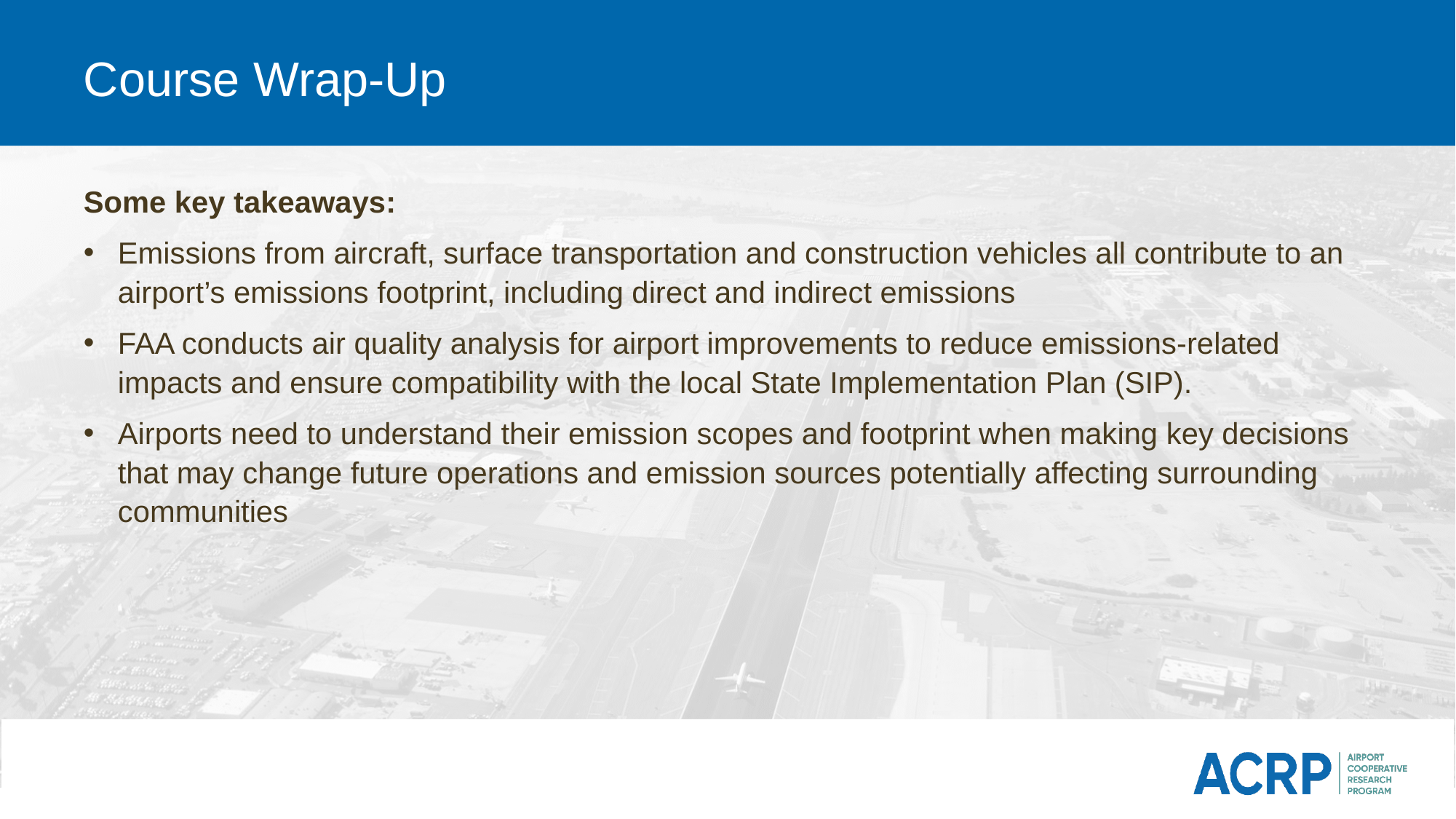

# Course Wrap-Up
Some key takeaways:
Emissions from aircraft, surface transportation and construction vehicles all contribute to an airport’s emissions footprint, including direct and indirect emissions
FAA conducts air quality analysis for airport improvements to reduce emissions-related impacts and ensure compatibility with the local State Implementation Plan (SIP).
Airports need to understand their emission scopes and footprint when making key decisions that may change future operations and emission sources potentially affecting surrounding communities